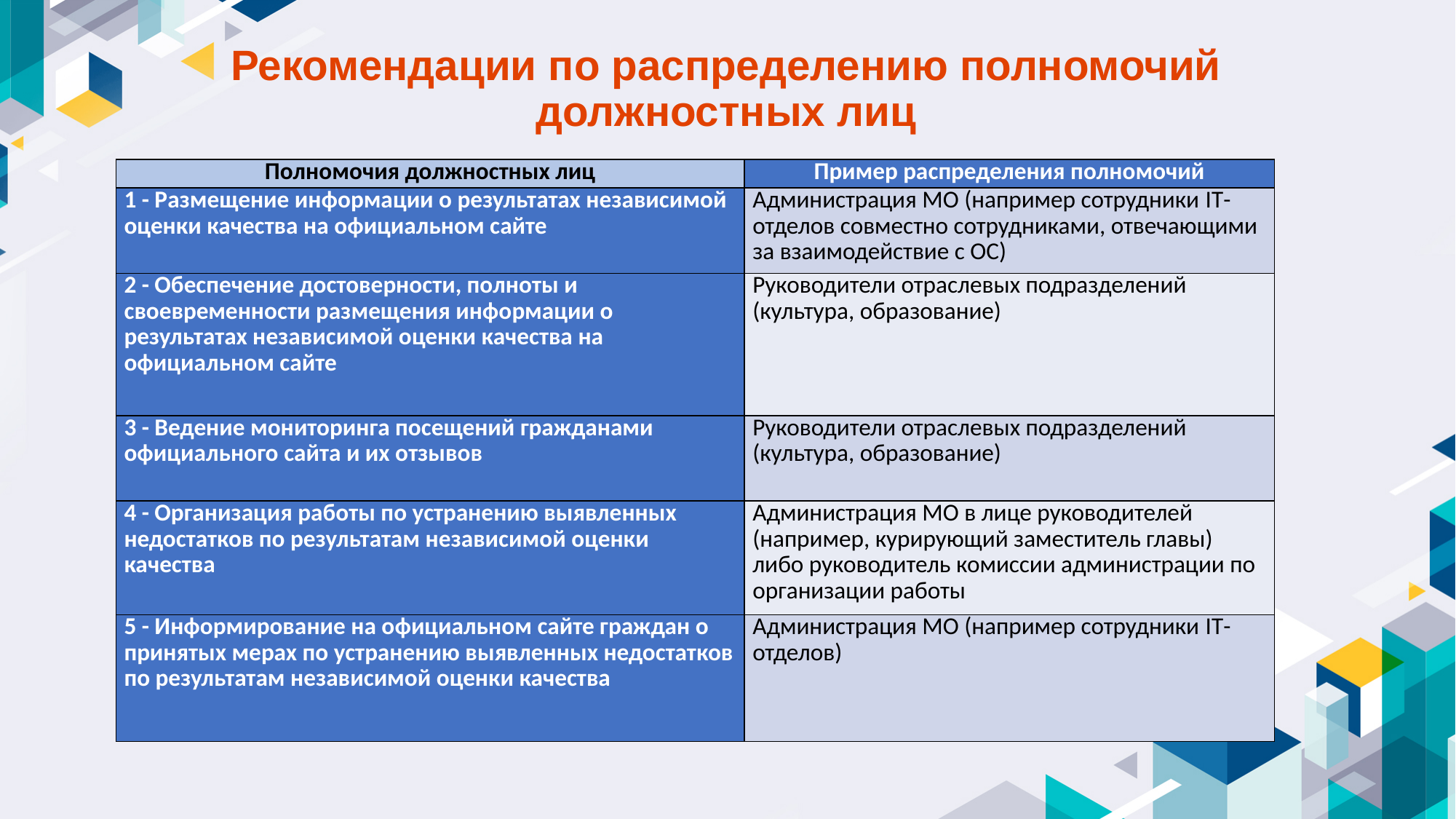

Рекомендации по распределению полномочий должностных лиц
| Полномочия должностных лиц | Пример распределения полномочий |
| --- | --- |
| 1 - Размещение информации о результатах независимой оценки качества на официальном сайте | Администрация МО (например сотрудники IT-отделов совместно сотрудниками, отвечающими за взаимодействие с ОС) |
| 2 - Обеспечение достоверности, полноты и своевременности размещения информации о результатах независимой оценки качества на официальном сайте | Руководители отраслевых подразделений (культура, образование) |
| 3 - Ведение мониторинга посещений гражданами официального сайта и их отзывов | Руководители отраслевых подразделений (культура, образование) |
| 4 - Организация работы по устранению выявленных недостатков по результатам независимой оценки качества | Администрация МО в лице руководителей (например, курирующий заместитель главы) либо руководитель комиссии администрации по организации работы |
| 5 - Информирование на официальном сайте граждан о принятых мерах по устранению выявленных недостатков по результатам независимой оценки качества | Администрация МО (например сотрудники IT-отделов) |